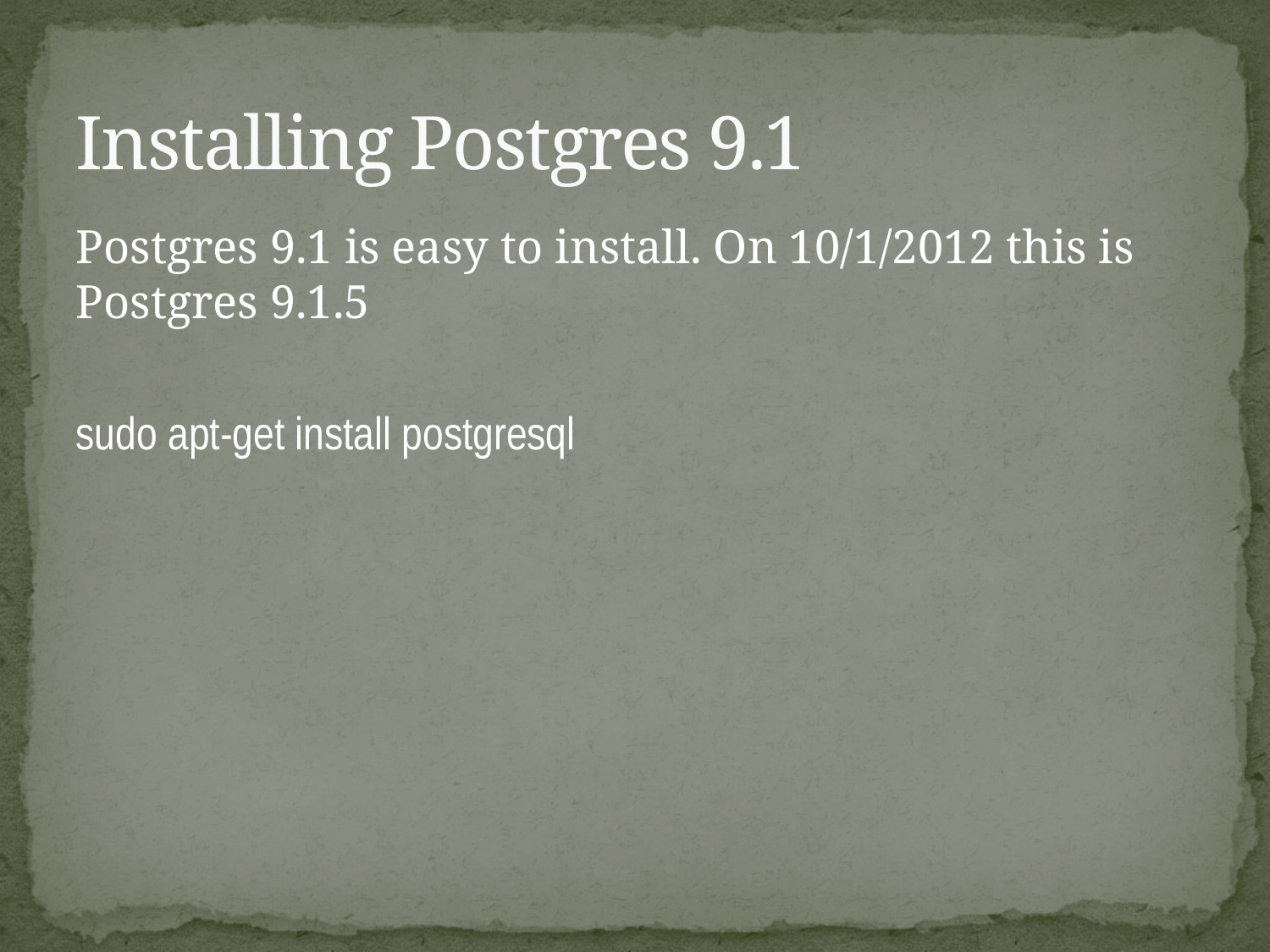

# Installing Postgres 9.1
Postgres 9.1 is easy to install. On 10/1/2012 this is Postgres 9.1.5

sudo apt-get install postgresql